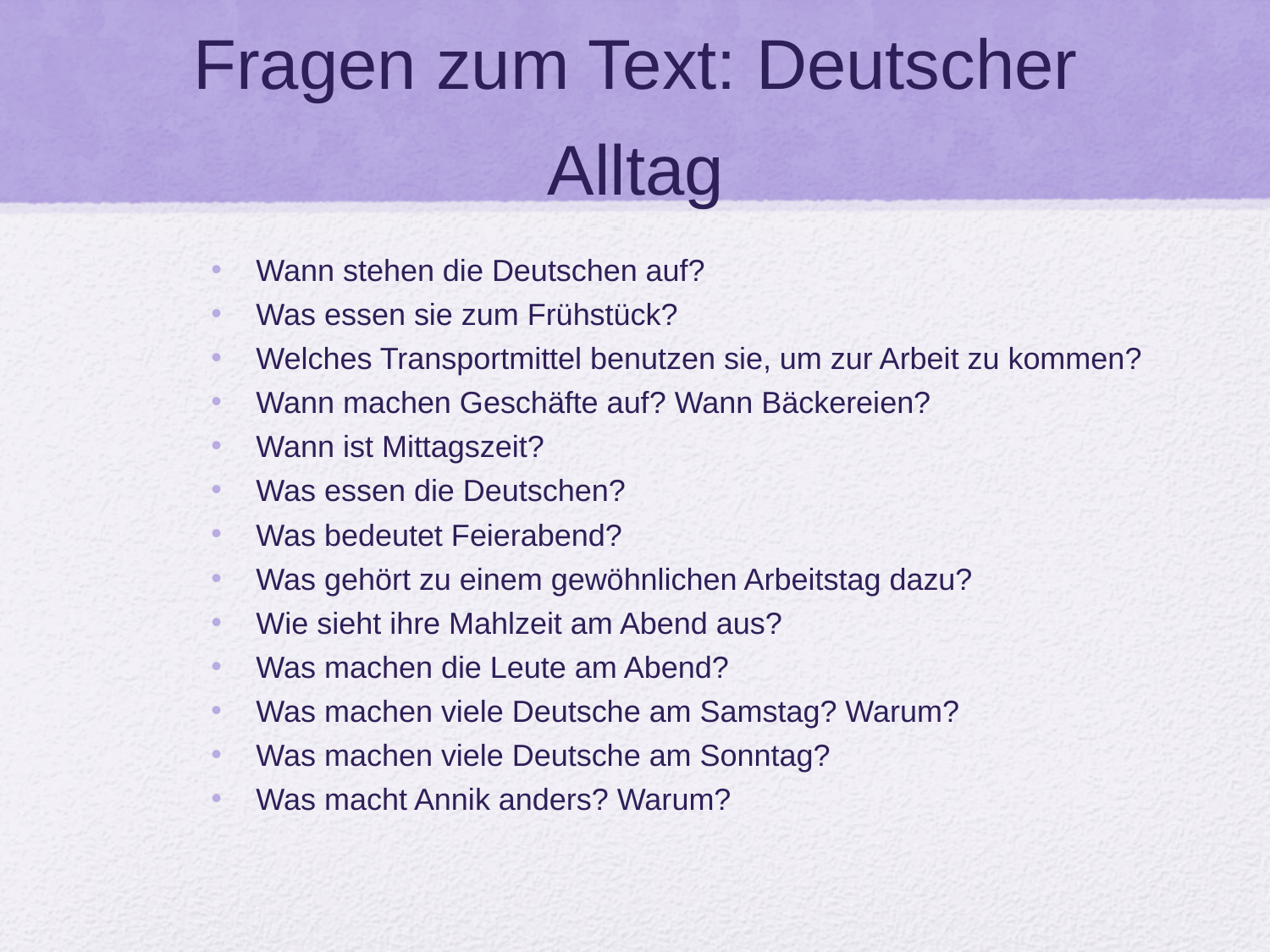

# Fragen zum Text: Deutscher Alltag
Wann stehen die Deutschen auf?
Was essen sie zum Frühstück?
Welches Transportmittel benutzen sie, um zur Arbeit zu kommen?
Wann machen Geschäfte auf? Wann Bäckereien?
Wann ist Mittagszeit?
Was essen die Deutschen?
Was bedeutet Feierabend?
Was gehört zu einem gewöhnlichen Arbeitstag dazu?
Wie sieht ihre Mahlzeit am Abend aus?
Was machen die Leute am Abend?
Was machen viele Deutsche am Samstag? Warum?
Was machen viele Deutsche am Sonntag?
Was macht Annik anders? Warum?